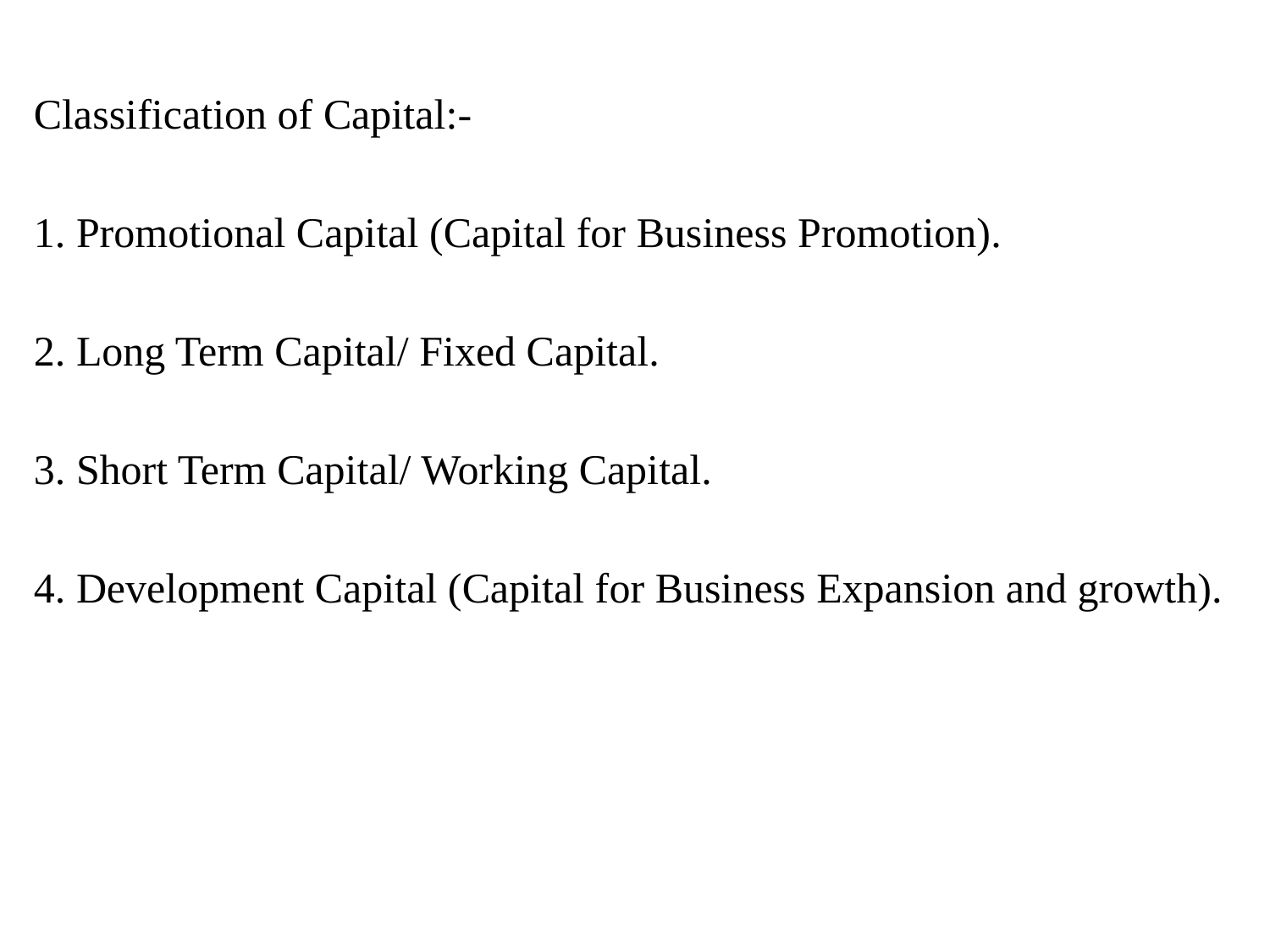

Classification of Capital:-

1. Promotional Capital (Capital for Business Promotion).

2. Long Term Capital/ Fixed Capital.

3. Short Term Capital/ Working Capital.

4. Development Capital (Capital for Business Expansion and growth).